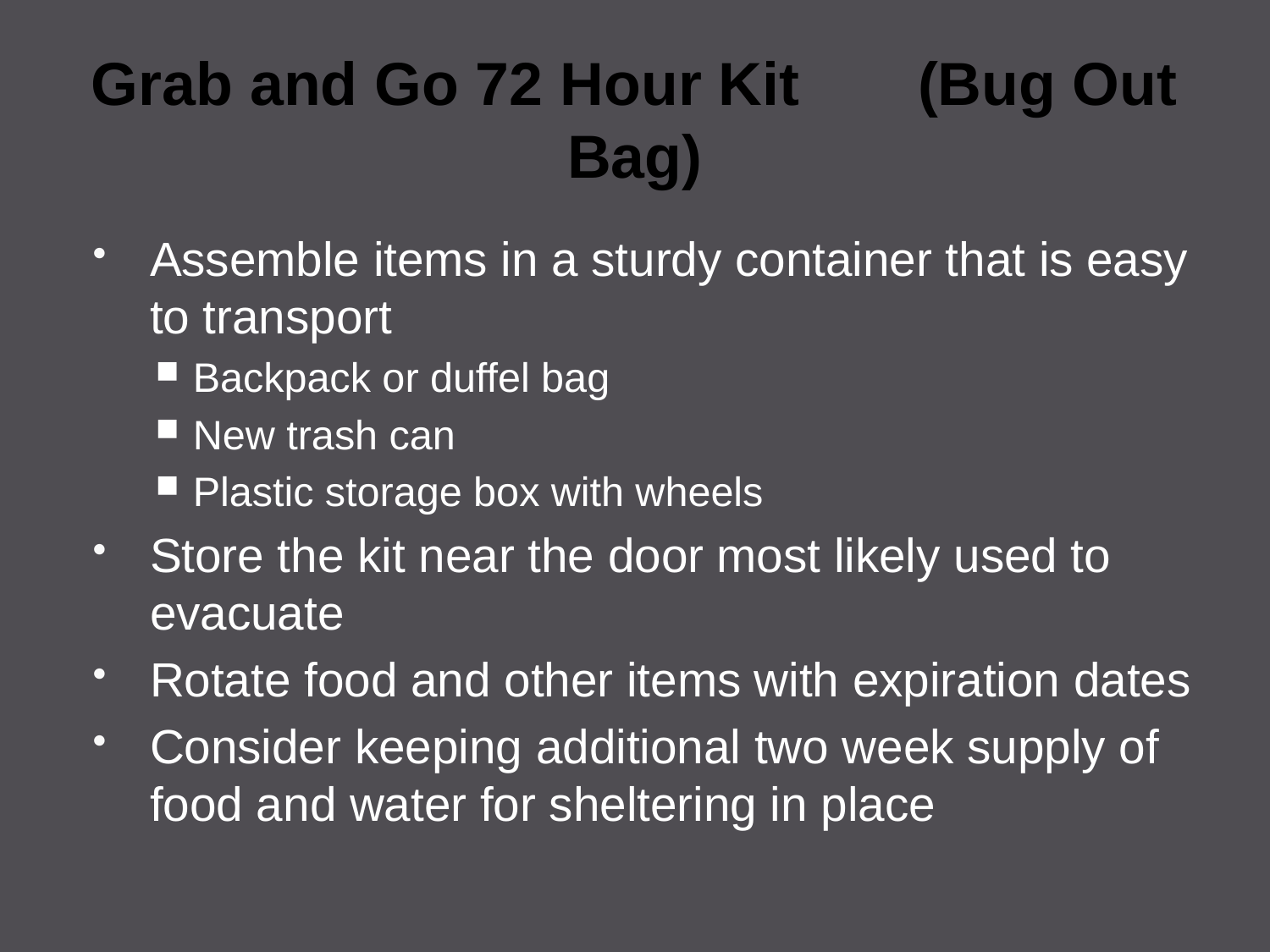

# Grab and Go 72 Hour Kit       (Bug Out Bag)
Assemble items in a sturdy container that is easy to transport
Backpack or duffel bag
New trash can
Plastic storage box with wheels
Store the kit near the door most likely used to evacuate
Rotate food and other items with expiration dates
Consider keeping additional two week supply of food and water for sheltering in place